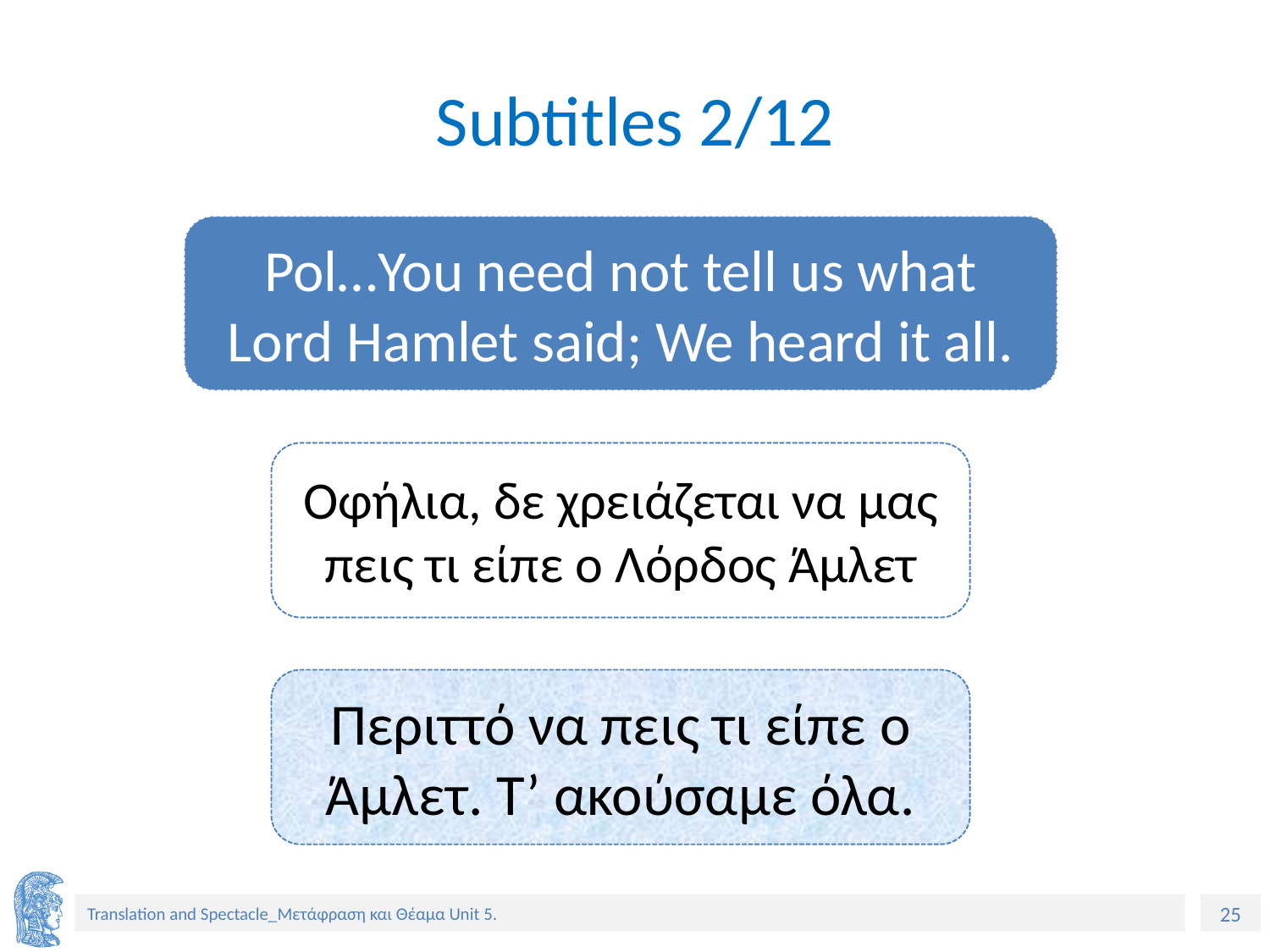

# Subtitles 2/12
Pol…You need not tell us what Lord Hamlet said; We heard it all.
Οφήλια, δε χρειάζεται να μας πεις τι είπε ο Λόρδος Άμλετ
Περιττό να πεις τι είπε ο Άμλετ. Τ’ ακούσαμε όλα.